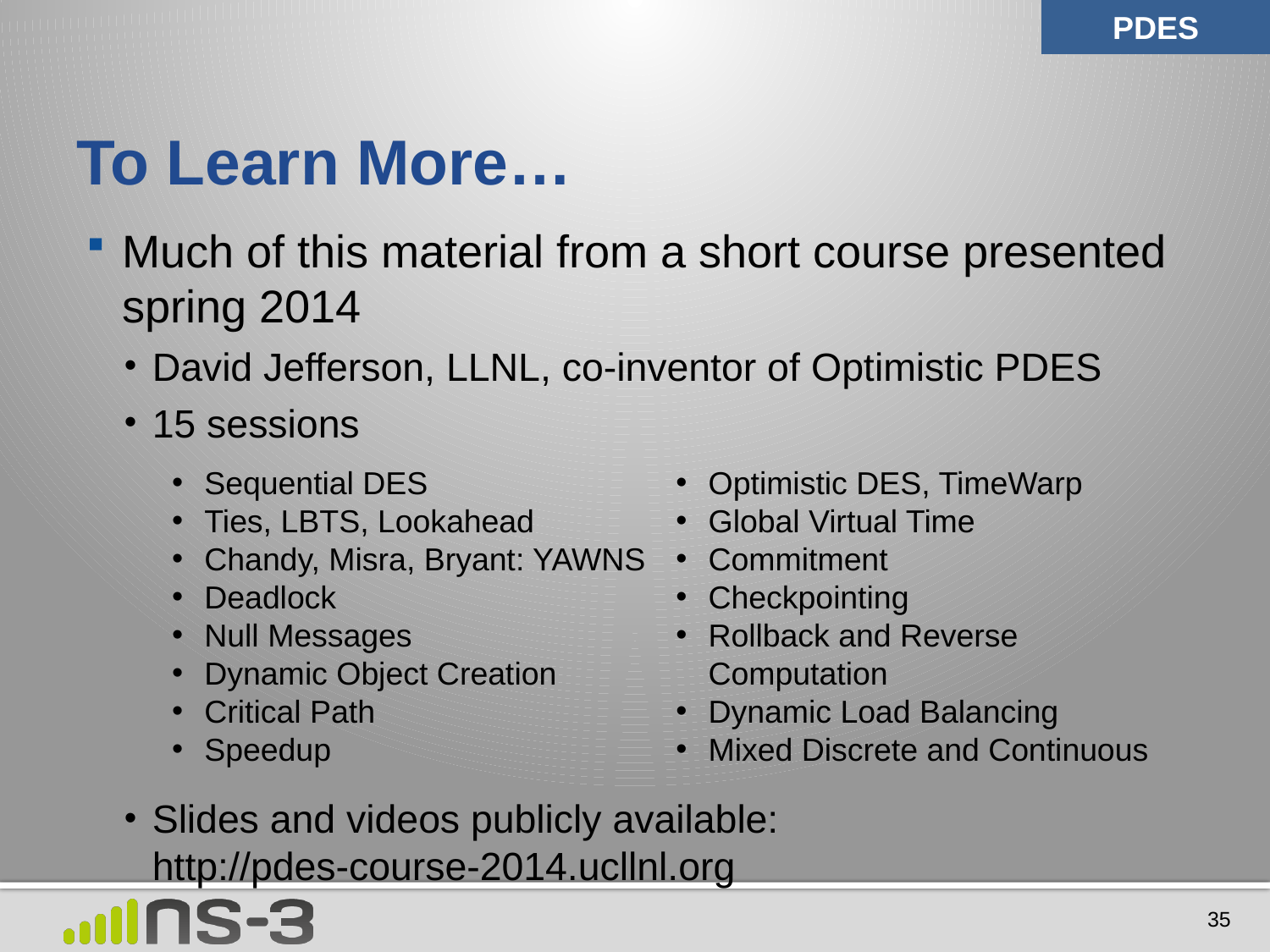

PDES
# To Learn More…
Much of this material from a short course presented spring 2014
David Jefferson, LLNL, co-inventor of Optimistic PDES
15 sessions

Slides and videos publicly available:
http://pdes-course-2014.ucllnl.org
Sequential DES
Ties, LBTS, Lookahead
Chandy, Misra, Bryant: YAWNS
Deadlock
Null Messages
Dynamic Object Creation
Critical Path
Speedup
Optimistic DES, TimeWarp
Global Virtual Time
Commitment
Checkpointing
Rollback and Reverse Computation
Dynamic Load Balancing
Mixed Discrete and Continuous